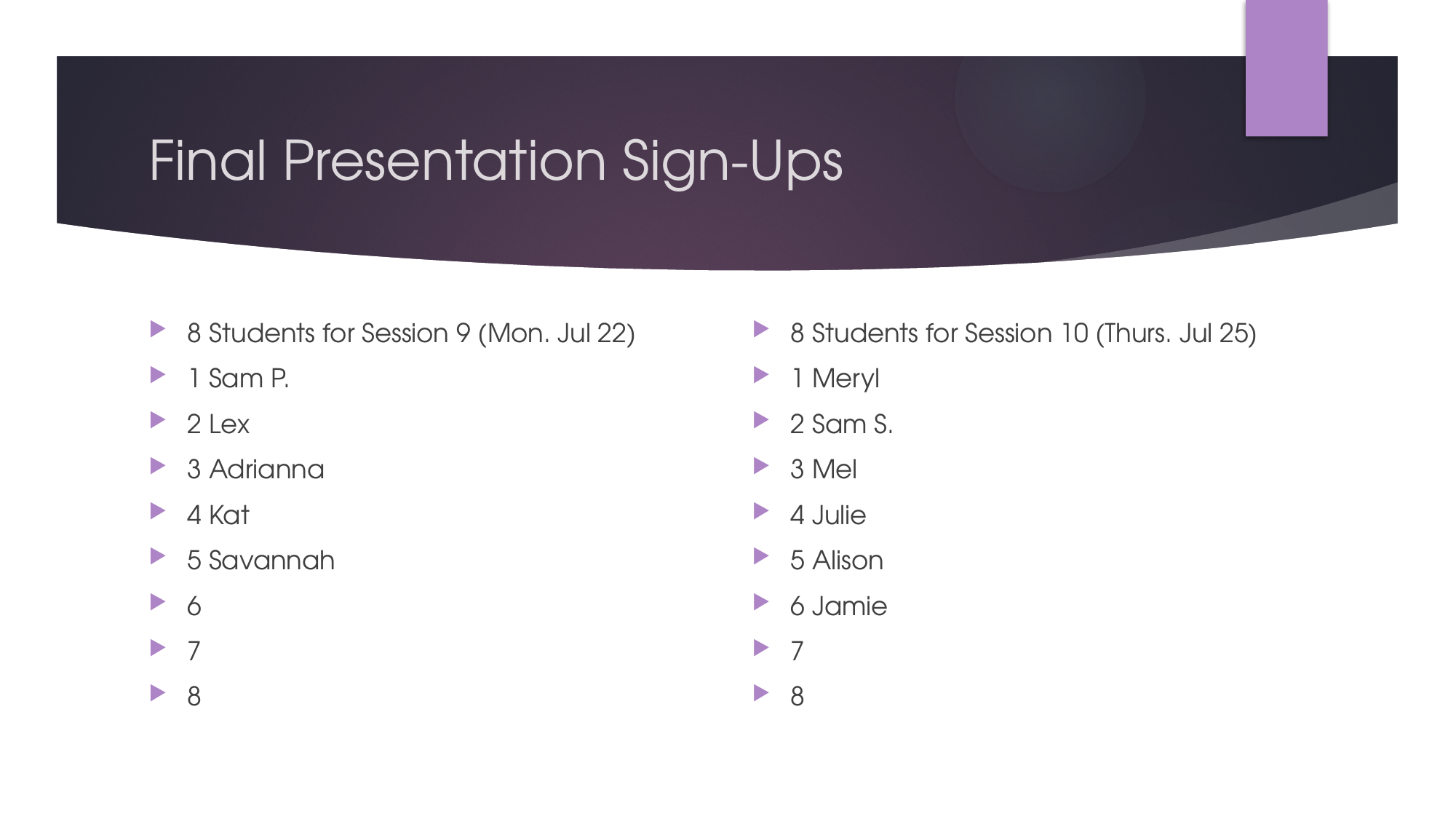

# Final Presentation Sign-Ups
8 Students for Session 9 (Mon. Jul 22)
1 Sam P.
2 Lex
3 Adrianna
4 Kat
5 Savannah
6
7
8
8 Students for Session 10 (Thurs. Jul 25)
1 Meryl
2 Sam S.
3 Mel
4 Julie
5 Alison
6 Jamie
7
8